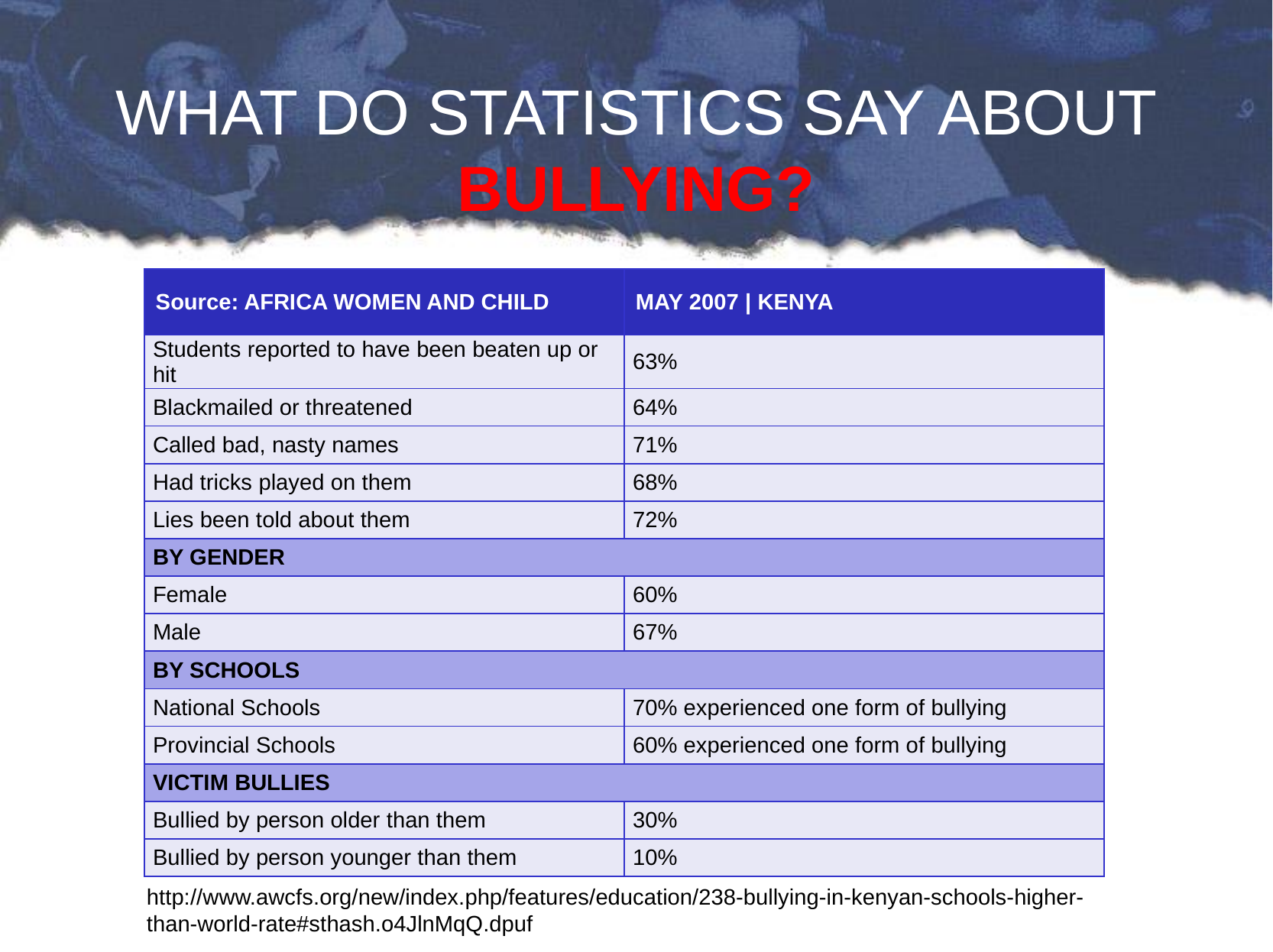

# WHAT DO STATISTICS SAY ABOUT BULLYING?
| Source: AFRICA WOMEN AND CHILD | MAY 2007 | KENYA |
| --- | --- |
| Students reported to have been beaten up or hit | 63% |
| Blackmailed or threatened | 64% |
| Called bad, nasty names | 71% |
| Had tricks played on them | 68% |
| Lies been told about them | 72% |
| BY GENDER |  |
| Female | 60% |
| Male | 67% |
| BY SCHOOLS |  |
| National Schools | 70% experienced one form of bullying |
| Provincial Schools | 60% experienced one form of bullying |
| VICTIM BULLIES |  |
| Bullied by person older than them | 30% |
| Bullied by person younger than them | 10% |

http://www.awcfs.org/new/index.php/features/education/238-bullying-in-kenyan-schools-higher-than-world-rate#sthash.o4JlnMqQ.dpuf